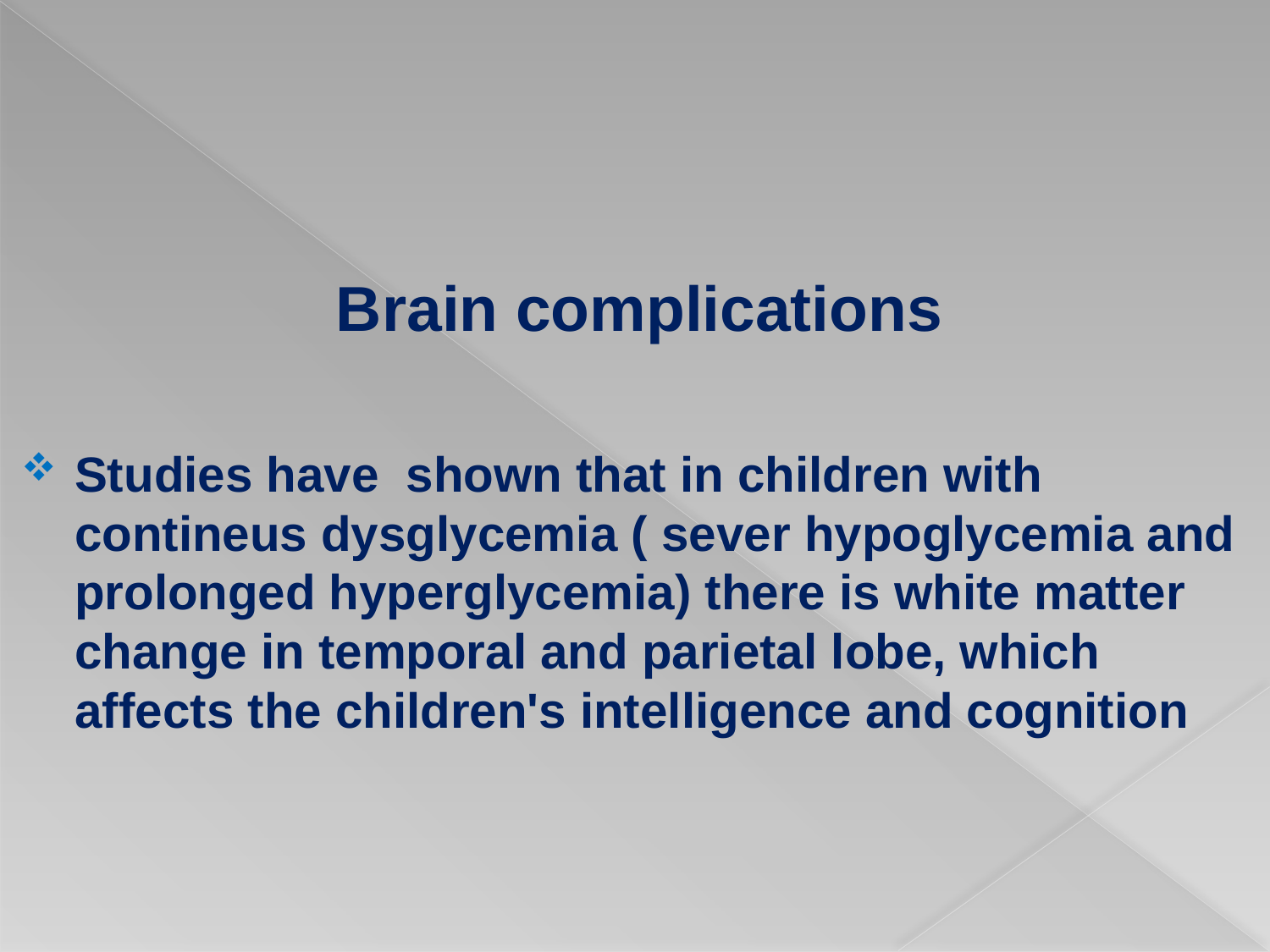

#
Brain complications

Studies have  shown that in children with contineus dysglycemia ( sever hypoglycemia and prolonged hyperglycemia) there is white matter change in temporal and parietal lobe, which  affects the children's intelligence and cognition